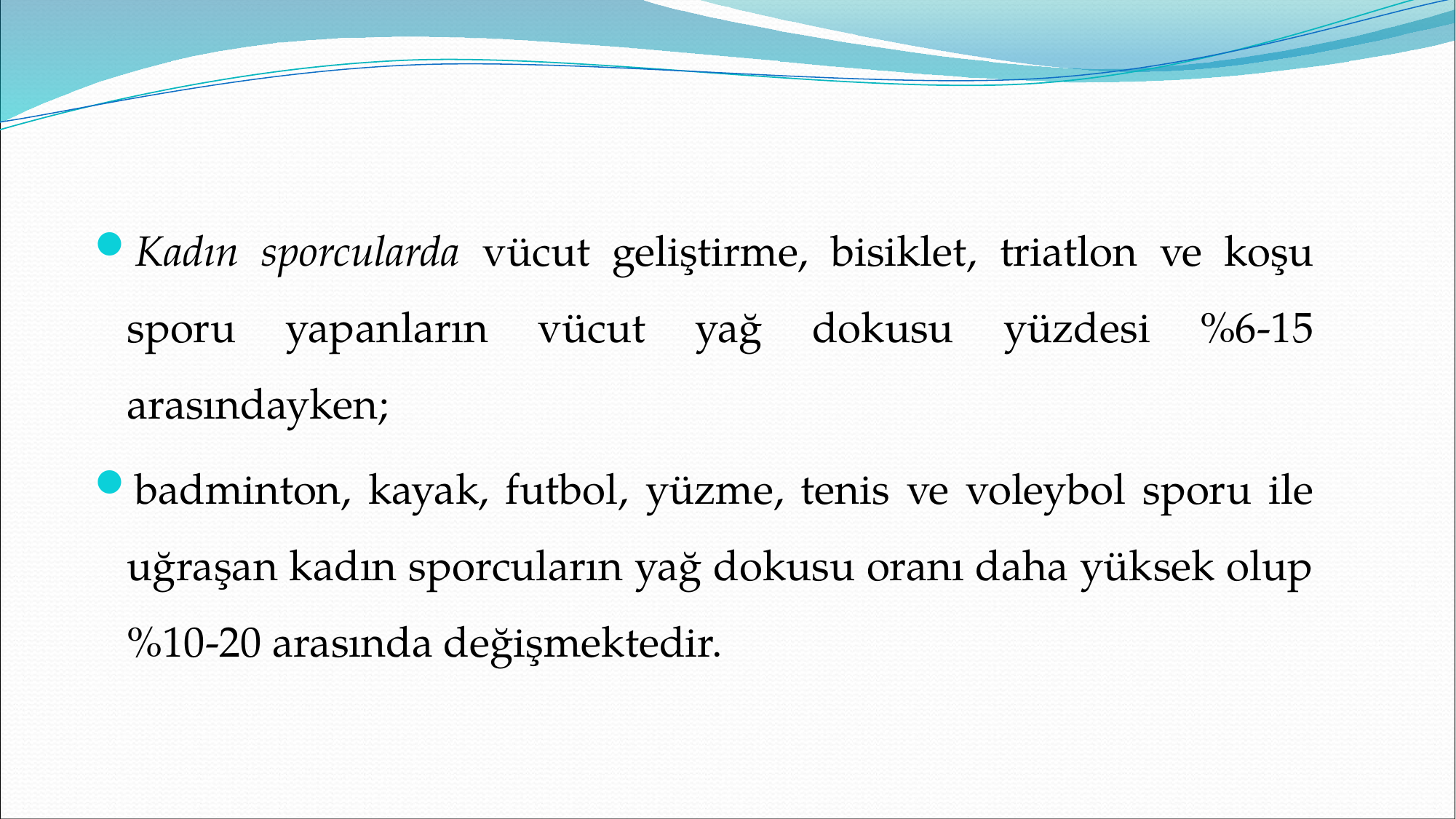

Kadın sporcularda vücut geliştirme, bisiklet, triatlon ve koşu sporu yapanların vücut yağ dokusu yüzdesi %6-15 arasındayken;
badminton, kayak, futbol, yüzme, tenis ve voleybol sporu ile uğraşan kadın sporcuların yağ dokusu oranı daha yüksek olup %10-20 arasında değişmektedir.